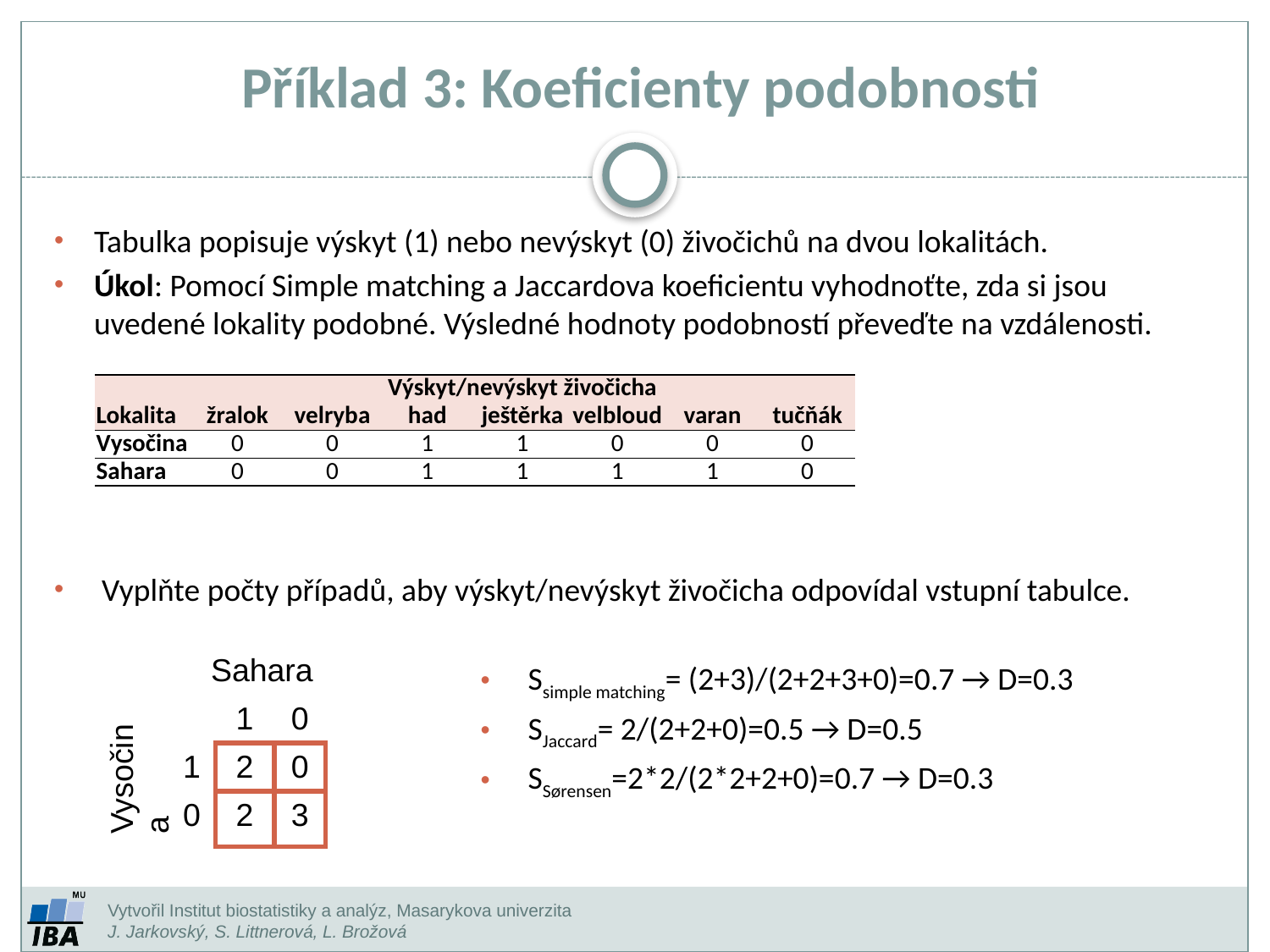

# Příklad 3: Koeficienty podobnosti
Tabulka popisuje výskyt (1) nebo nevýskyt (0) živočichů na dvou lokalitách.
Úkol: Pomocí Simple matching a Jaccardova koeficientu vyhodnoťte, zda si jsou uvedené lokality podobné. Výsledné hodnoty podobností převeďte na vzdálenosti.

Vyplňte počty případů, aby výskyt/nevýskyt živočicha odpovídal vstupní tabulce.

Ssimple matching= (2+3)/(2+2+3+0)=0.7 → D=0.3
SJaccard= 2/(2+2+0)=0.5 → D=0.5
SSørensen=2*2/(2*2+2+0)=0.7 → D=0.3

|  | Výskyt/nevýskyt živočicha |  |  |  |  |  |  |
| --- | --- | --- | --- | --- | --- | --- | --- |
| Lokalita | žralok | velryba | had | ještěrka | velbloud | varan | tučňák |
| Vysočina | 0 | 0 | 1 | 1 | 0 | 0 | 0 |
| Sahara | 0 | 0 | 1 | 1 | 1 | 1 | 0 |
|  | Sahara |  |  |
| --- | --- | --- | --- |
| Vysočina |  | 1 | 0 |
|  | 1 | 2 | 0 |
|  | 0 | 2 | 3 |
Vytvořil Institut biostatistiky a analýz, Masarykova univerzita
J. Jarkovský, S. Littnerová, L. Brožová